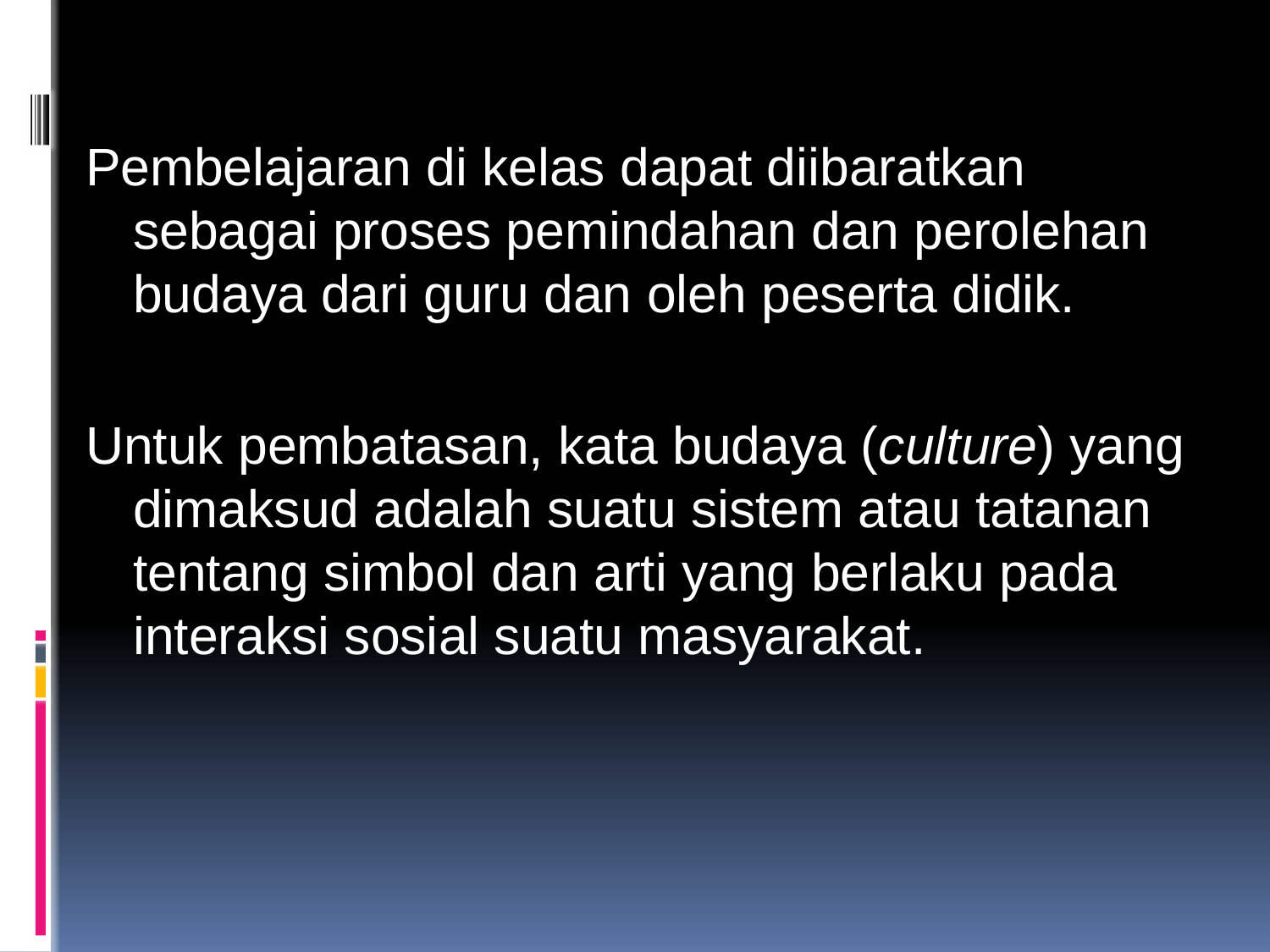

#
Pembelajaran di kelas dapat diibaratkan sebagai proses pemindahan dan perolehan budaya dari guru dan oleh peserta didik.

Untuk pembatasan, kata budaya (culture) yang dimaksud adalah suatu sistem atau tatanan tentang simbol dan arti yang berlaku pada interaksi sosial suatu masyarakat.